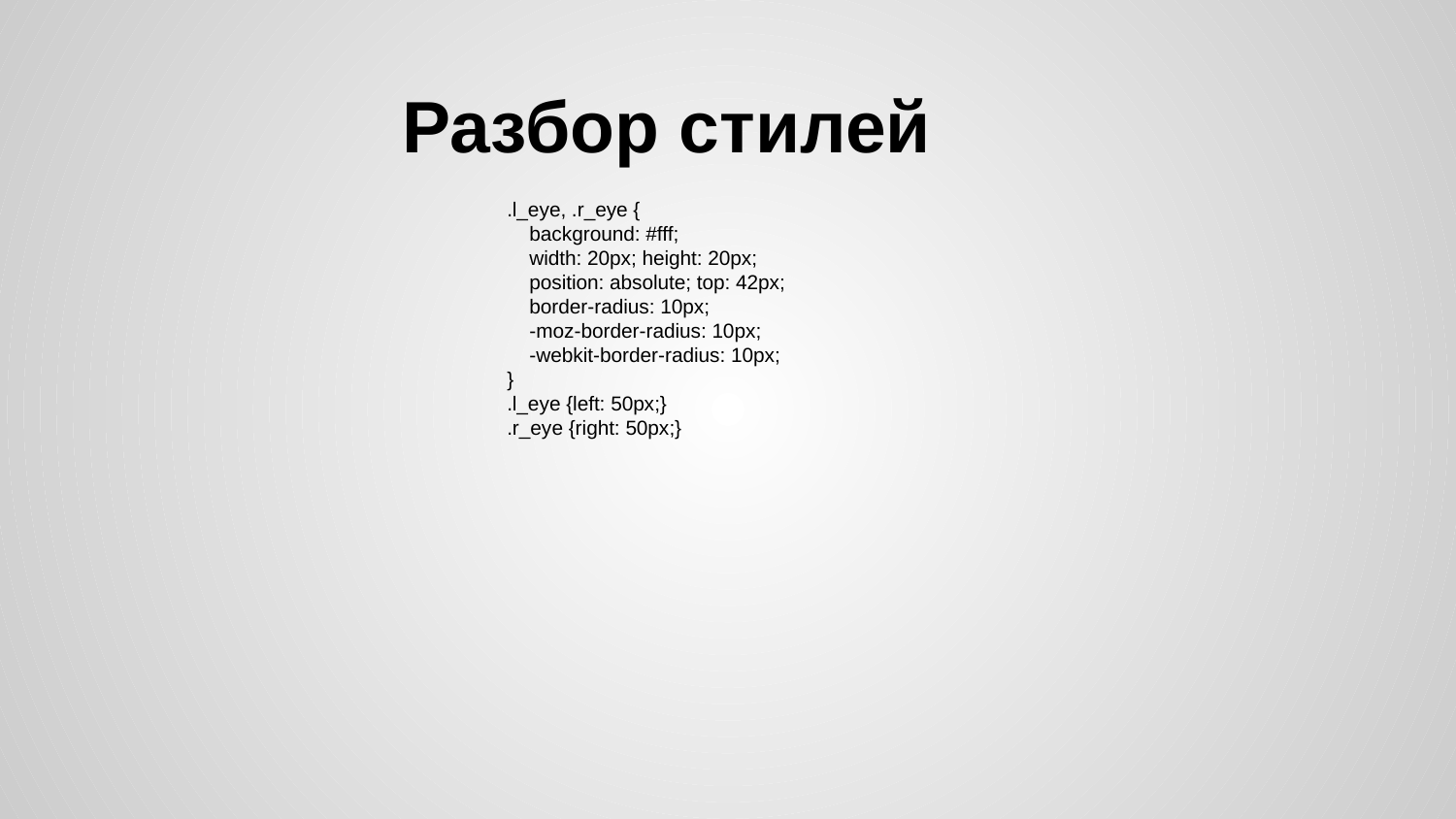

# Разбор стилей
.l_eye, .r_eye {
    background: #fff;
    width: 20px; height: 20px;
    position: absolute; top: 42px;
    border-radius: 10px;
    -moz-border-radius: 10px;
    -webkit-border-radius: 10px;
}
.l_eye {left: 50px;}
.r_eye {right: 50px;}